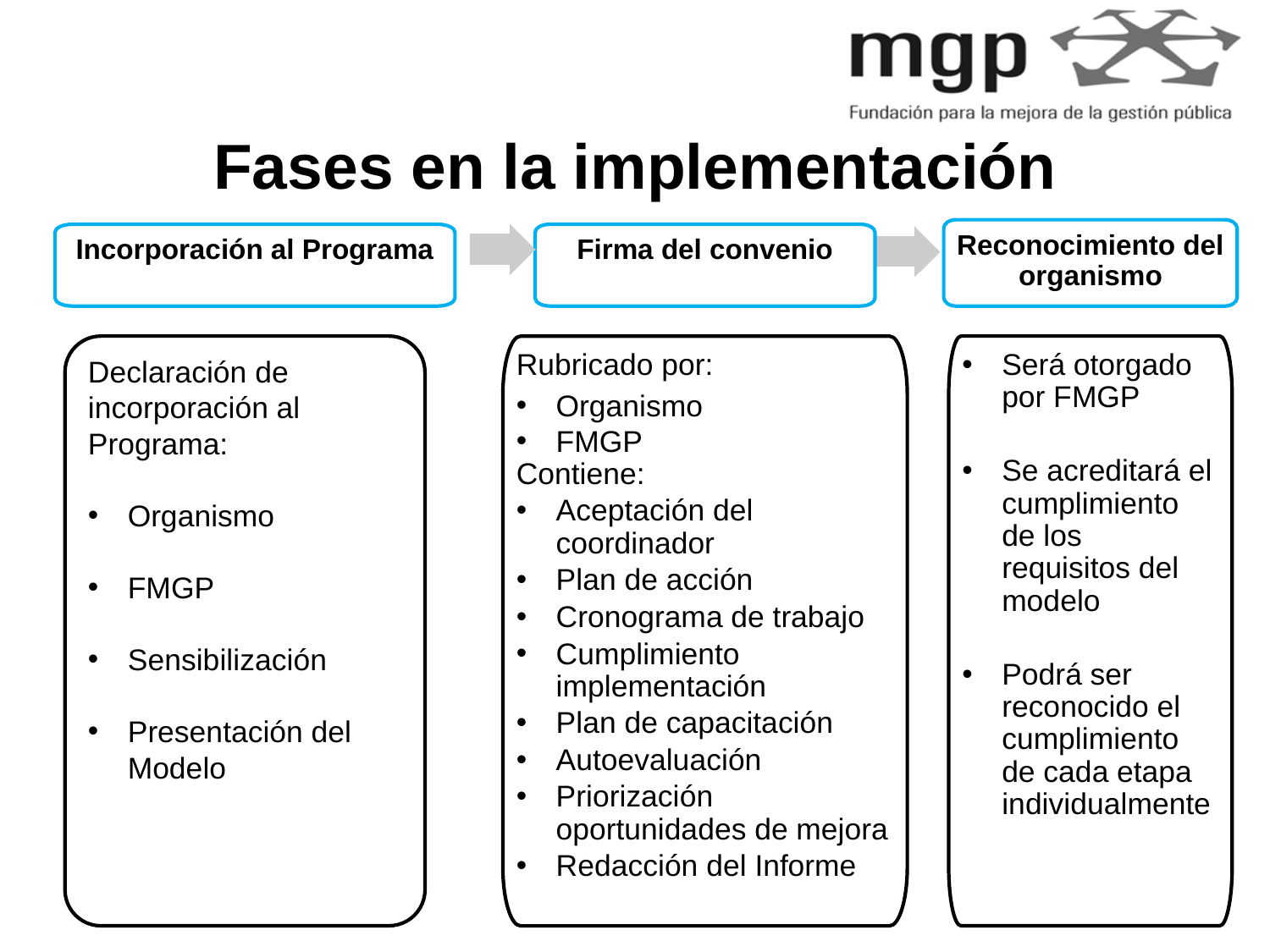

# Fases en la implementación
Reconocimiento del organismo
Incorporación al Programa

Firma del convenio

Declaración de incorporación al Programa:

Organismo

FMGP

Sensibilización

Presentación del Modelo
Será otorgado por FMGP

Se acreditará el cumplimiento de los requisitos del modelo

Podrá ser reconocido el cumplimiento de cada etapa individualmente
Rubricado por:
Organismo
FMGP
Contiene:
Aceptación del coordinador
Plan de acción
Cronograma de trabajo
Cumplimiento implementación
Plan de capacitación
Autoevaluación
Priorización oportunidades de mejora
Redacción del Informe